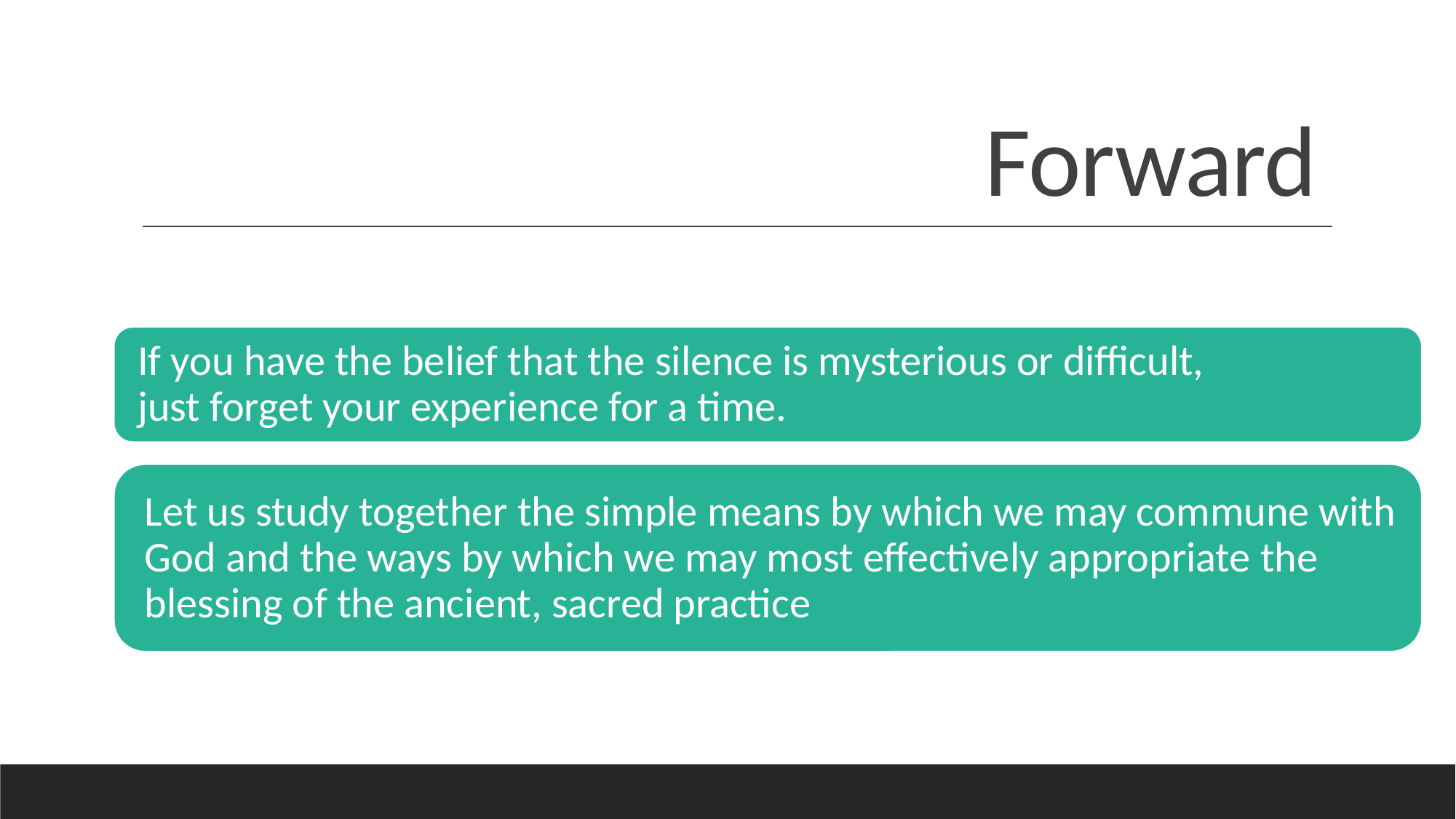

# Forward
If you have the belief that the silence is mysterious or difficult,
just forget your experience for a time.
Let us study together the simple means by which we may commune with God and the ways by which we may most effectively appropriate the blessing of the ancient, sacred practice